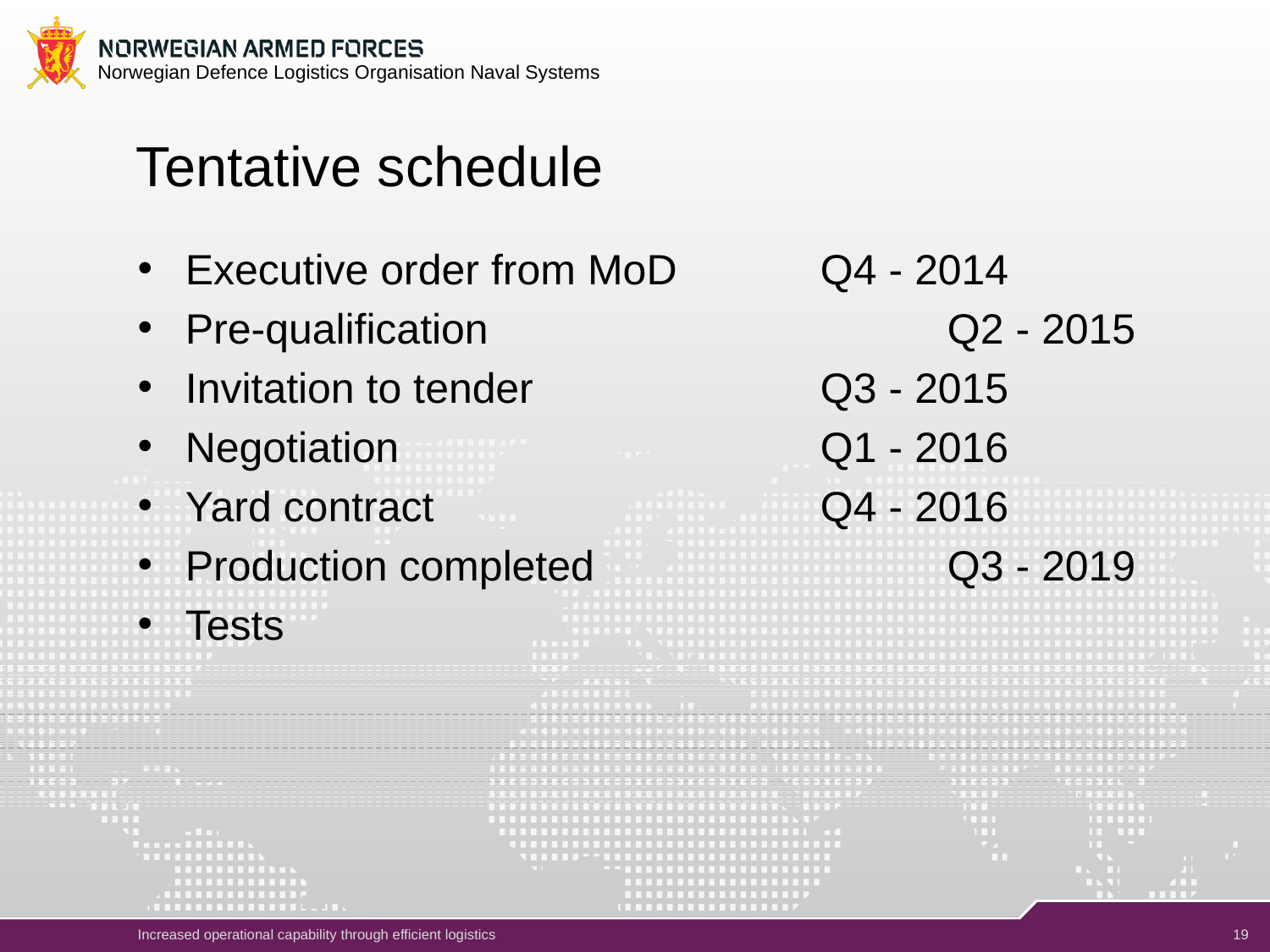

Norwegian Defence Logistics Organisation Naval Systems
# Tentative schedule
Executive order from MoD 		Q4 - 2014
Pre-qualification				Q2 - 2015
Invitation to tender			Q3 - 2015
Negotiation				Q1 - 2016
Yard contract				Q4 - 2016
Production completed			Q3 - 2019
Tests
19